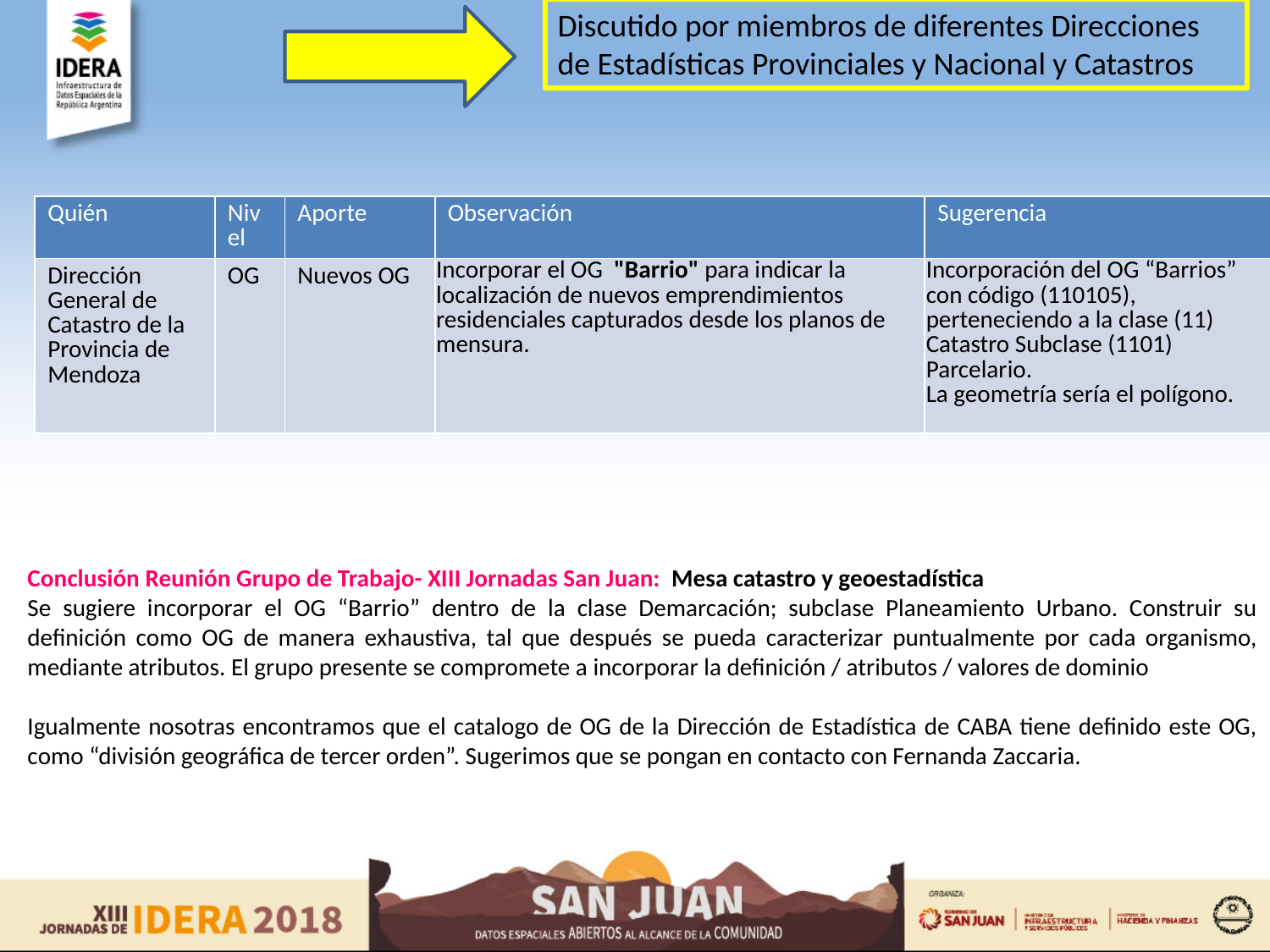

Discutido por miembros de diferentes Direcciones de Estadísticas Provinciales y Nacional y Catastros

| Quién | Nivel | Aporte | Observación | Sugerencia |
| --- | --- | --- | --- | --- |
| Dirección General de Catastro de la Provincia de Mendoza | OG | Nuevos OG | Incorporar el OG "Barrio" para indicar la localización de nuevos emprendimientos residenciales capturados desde los planos de mensura. | Incorporación del OG “Barrios” con código (110105), perteneciendo a la clase (11) Catastro Subclase (1101) Parcelario. La geometría sería el polígono. |
Conclusión Reunión Grupo de Trabajo- XIII Jornadas San Juan:  Mesa catastro y geoestadística
Se sugiere incorporar el OG “Barrio” dentro de la clase Demarcación; subclase Planeamiento Urbano. Construir su definición como OG de manera exhaustiva, tal que después se pueda caracterizar puntualmente por cada organismo, mediante atributos. El grupo presente se compromete a incorporar la definición / atributos / valores de dominio

Igualmente nosotras encontramos que el catalogo de OG de la Dirección de Estadística de CABA tiene definido este OG, como “división geográfica de tercer orden”. Sugerimos que se pongan en contacto con Fernanda Zaccaria.